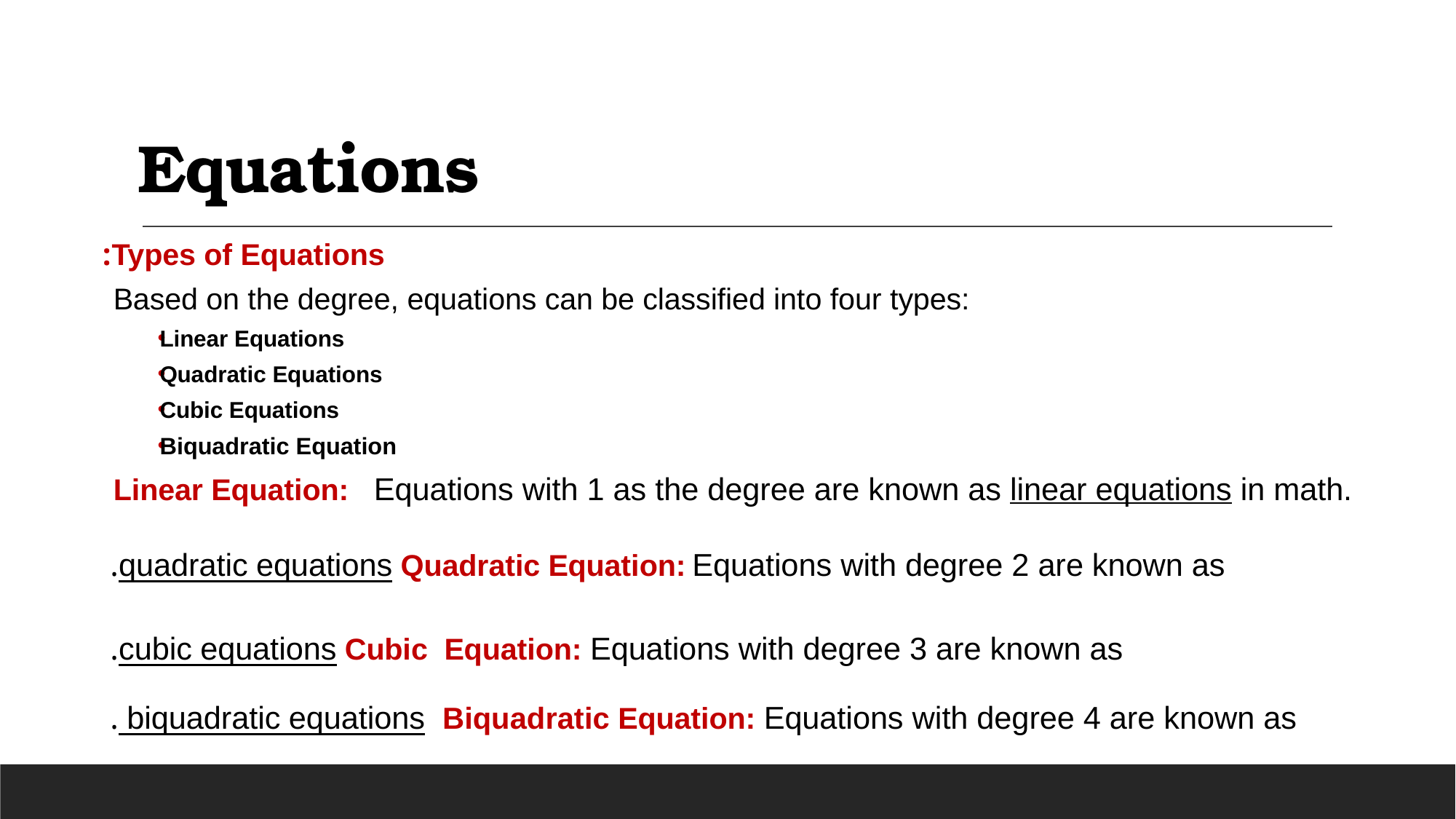

# Equations
Types of Equations:
Based on the degree, equations can be classified into four types:
Linear Equations
Quadratic Equations
Cubic Equations
Biquadratic Equation
Linear Equation:   Equations with 1 as the degree are known as linear equations in math.

 Quadratic Equation: Equations with degree 2 are known as quadratic equations.

Cubic  Equation: Equations with degree 3 are known as cubic equations.

 Biquadratic Equation: Equations with degree 4 are known as  biquadratic equations.